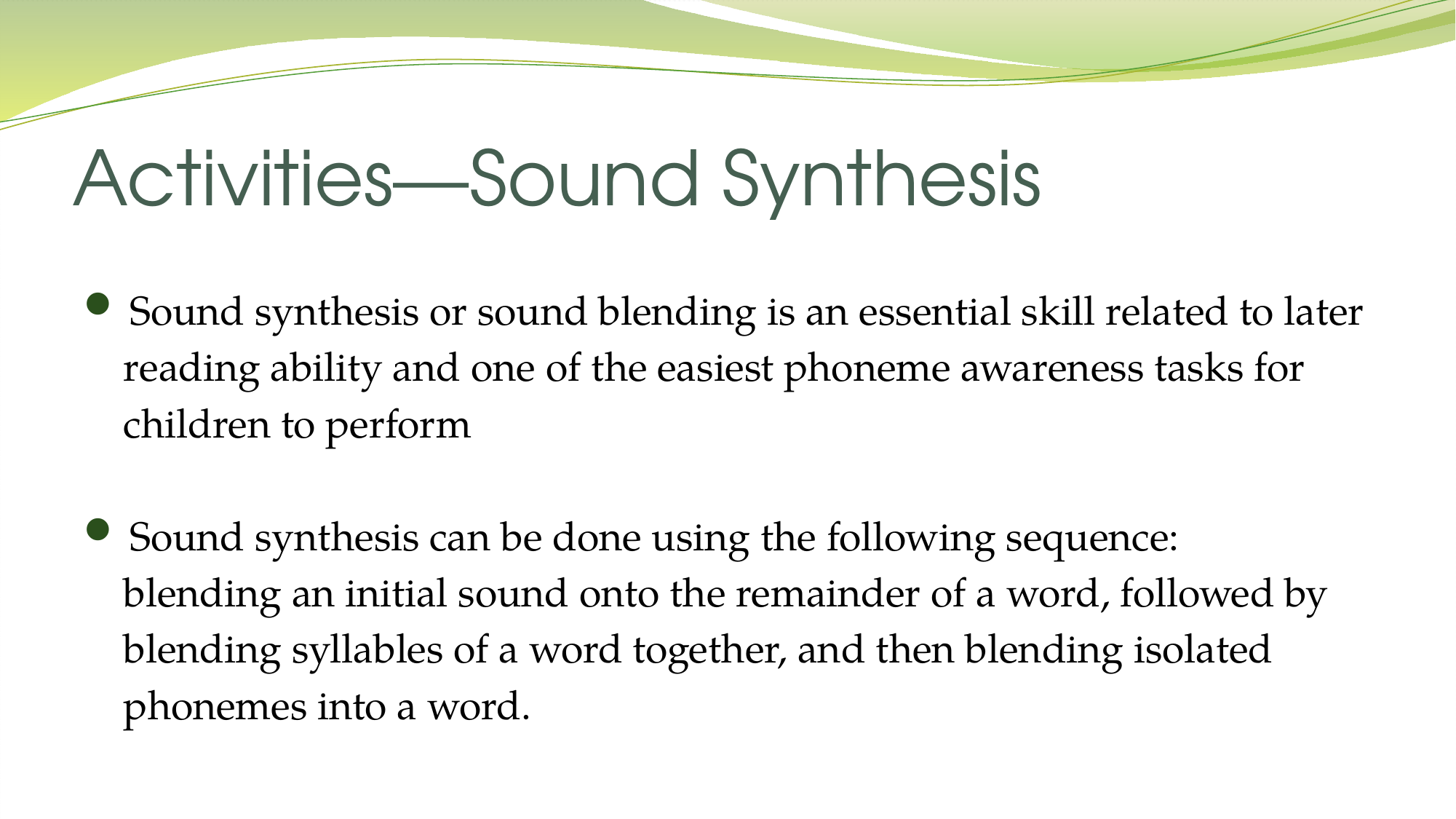

# Activities—Sound Synthesis
 Sound synthesis or sound blending is an essential skill related to later
    reading ability and one of the easiest phoneme awareness tasks for
    children to perform

 Sound synthesis can be done using the following sequence:
    blending an initial sound onto the remainder of a word, followed by
    blending syllables of a word together, and then blending isolated
    phonemes into a word.